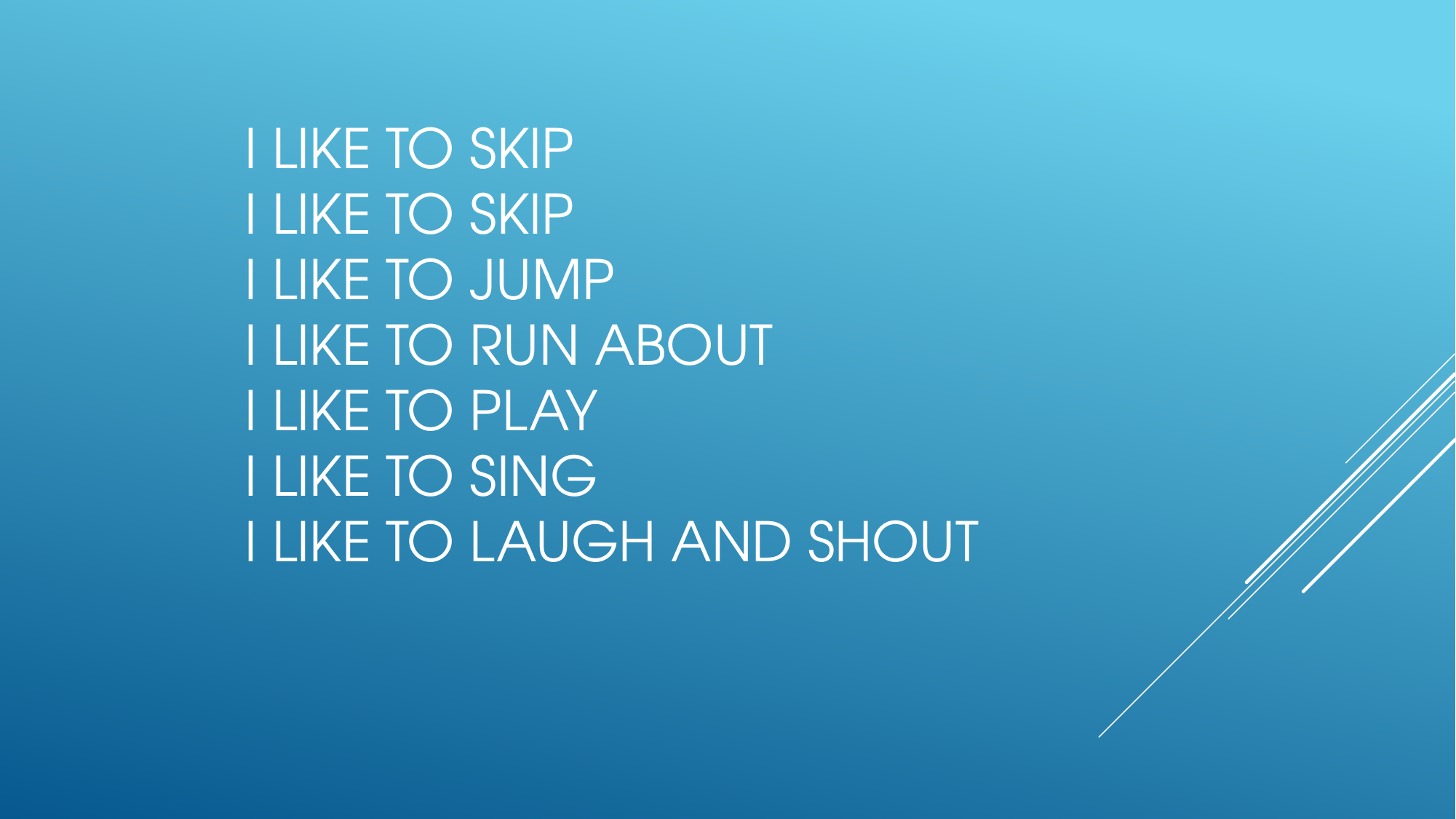

# I like to skip I like to skip I like to jump I like to run about I like to play I like to sing I like to laugh and shout